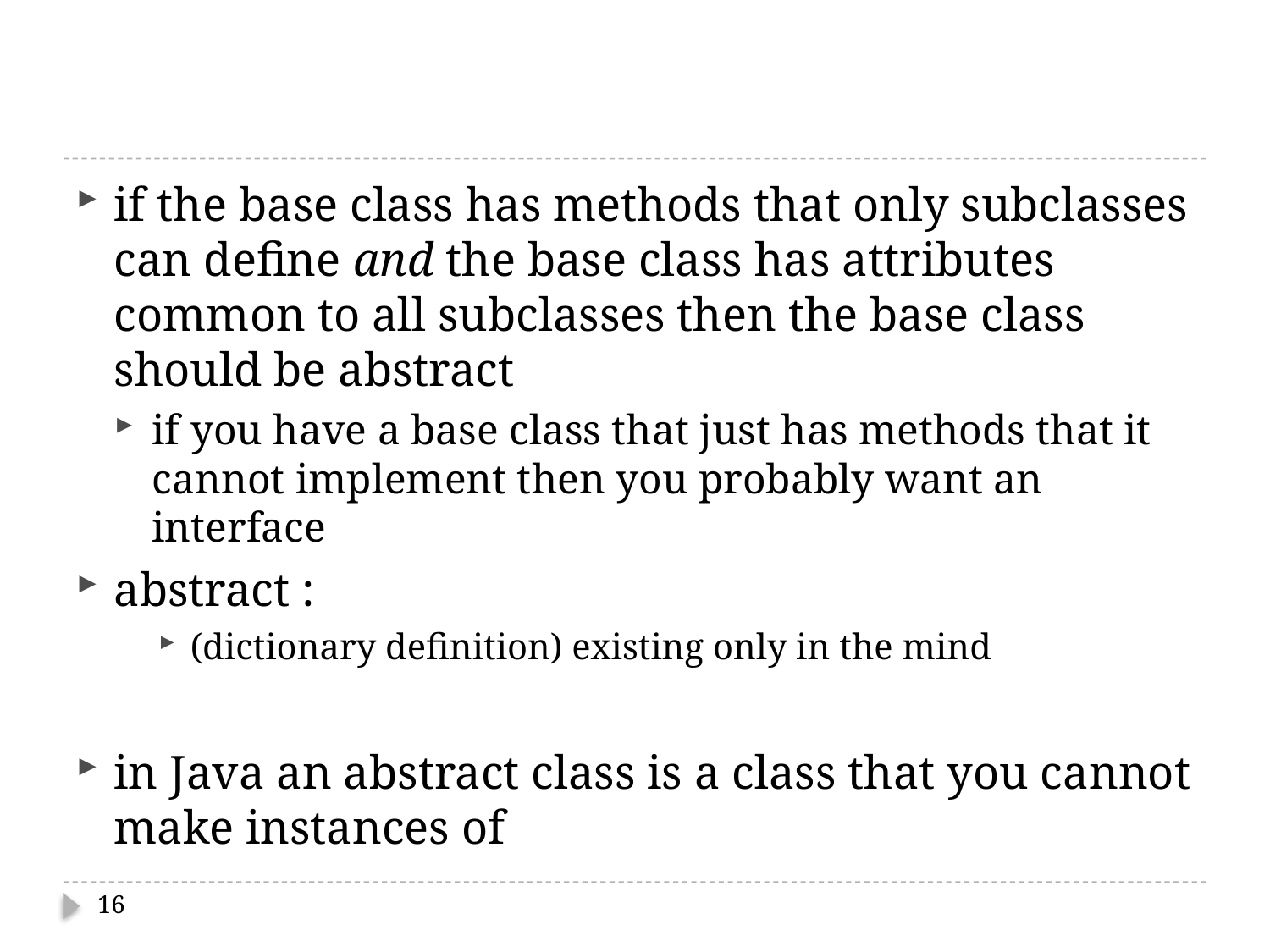

#
if the base class has methods that only subclasses can define and the base class has attributes common to all subclasses then the base class should be abstract
if you have a base class that just has methods that it cannot implement then you probably want an interface
abstract :
(dictionary definition) existing only in the mind

in Java an abstract class is a class that you cannot make instances of
16